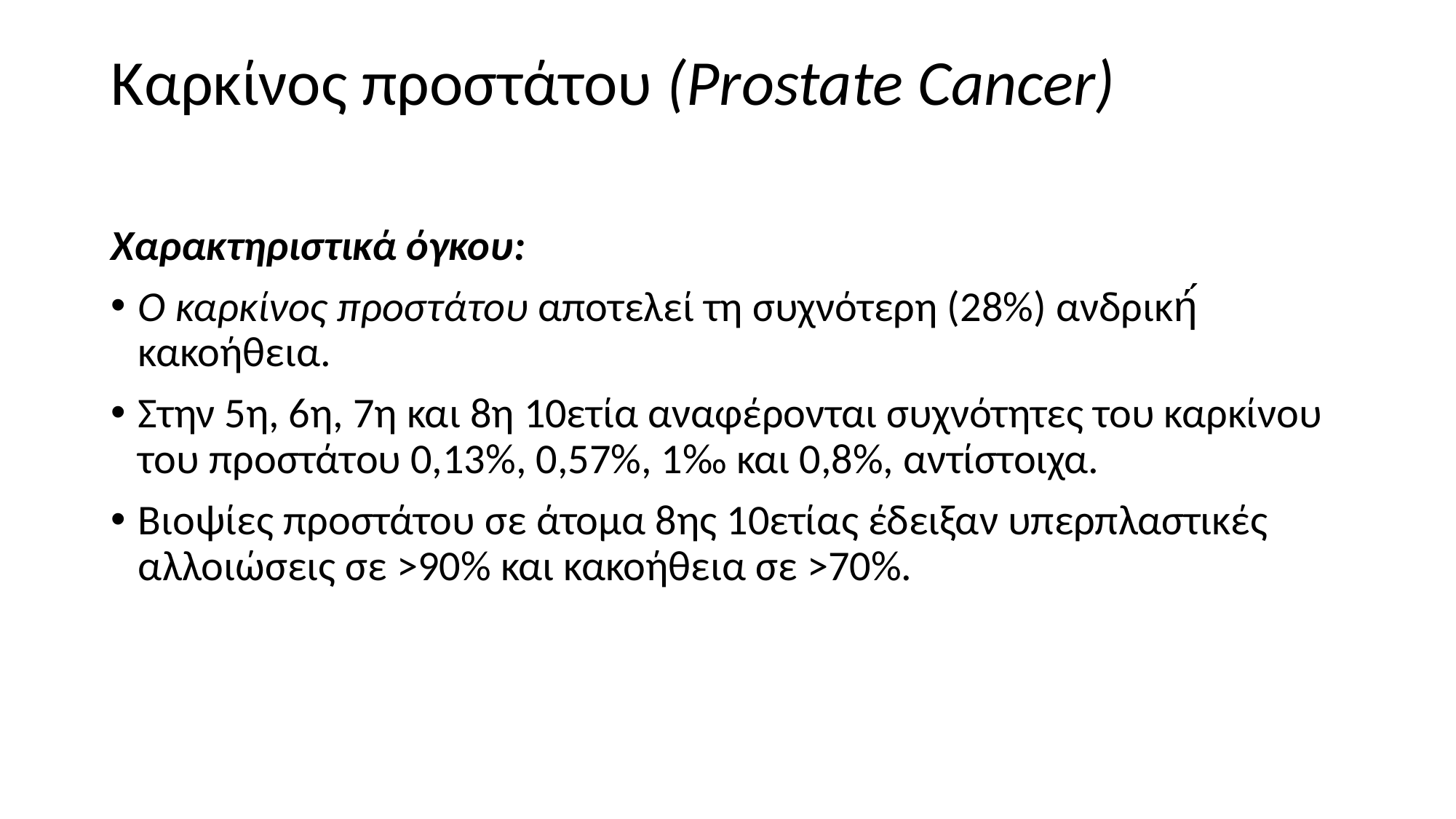

# Καρκίνος προστάτου (Prostate Cancer)
Χαρακτηριστικά όγκου:
Ο καρκίνος προστάτου αποτελεί τη συχνότερη (28%) ανδρική́ κακοήθεια.
Στην 5η, 6η, 7η και 8η 10ετία αναφέρονται συχνότητες του καρκίνου του προστάτου 0,13%, 0,57%, 1‰ και 0,8%, αντίστοιχα.
Βιοψίες προστάτου σε άτομα 8ης 10ετίας έδειξαν υπερπλαστικές αλλοιώσεις σε >90% και κακοήθεια σε >70%.